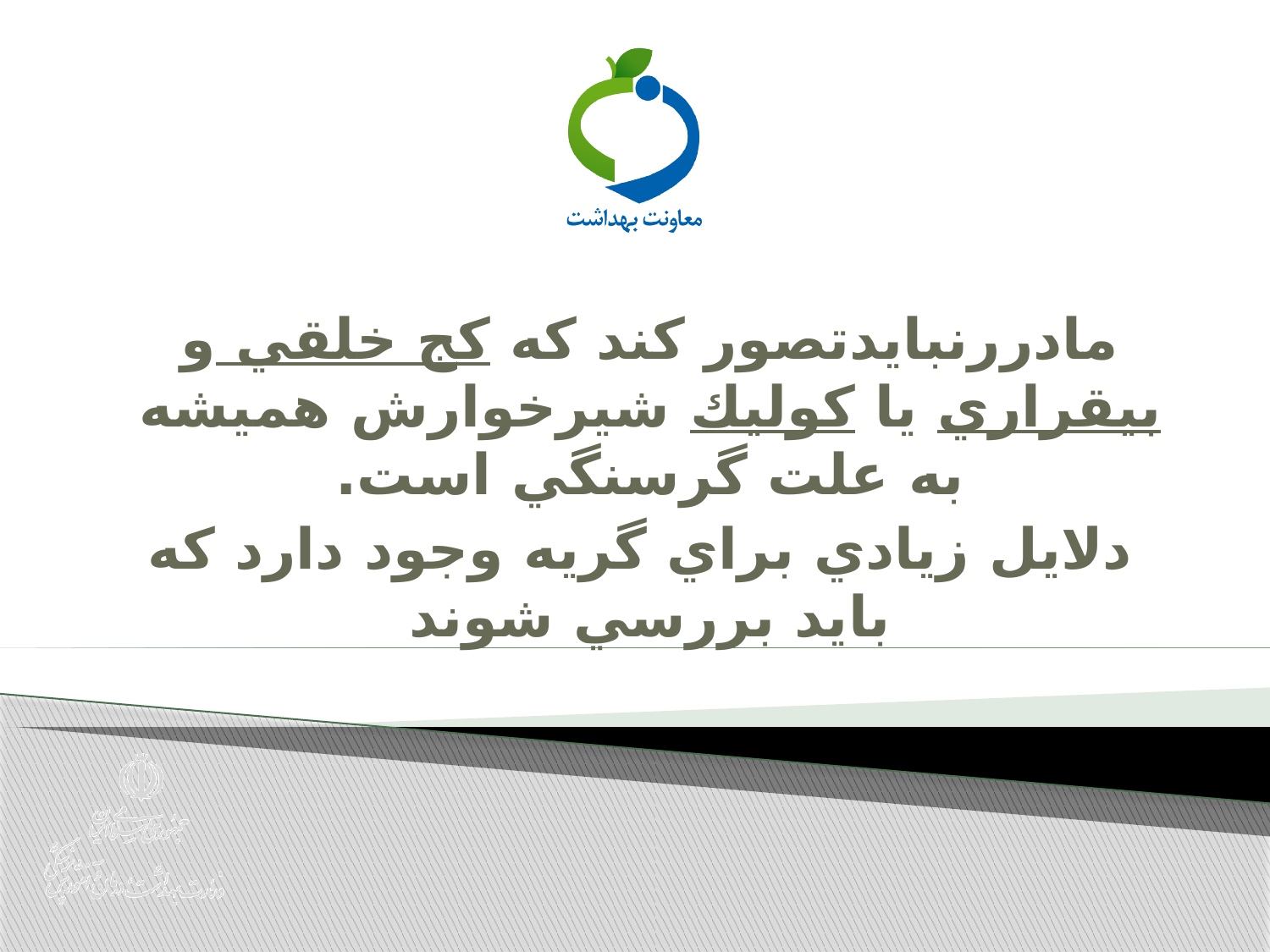

مادررنبایدتصور کند كه كج خلقي و بيقراري يا كوليك شيرخوارش هميشه به علت گرسنگي است.
 دلايل زيادي براي گريه وجود دارد كه بايد بررسي شوند